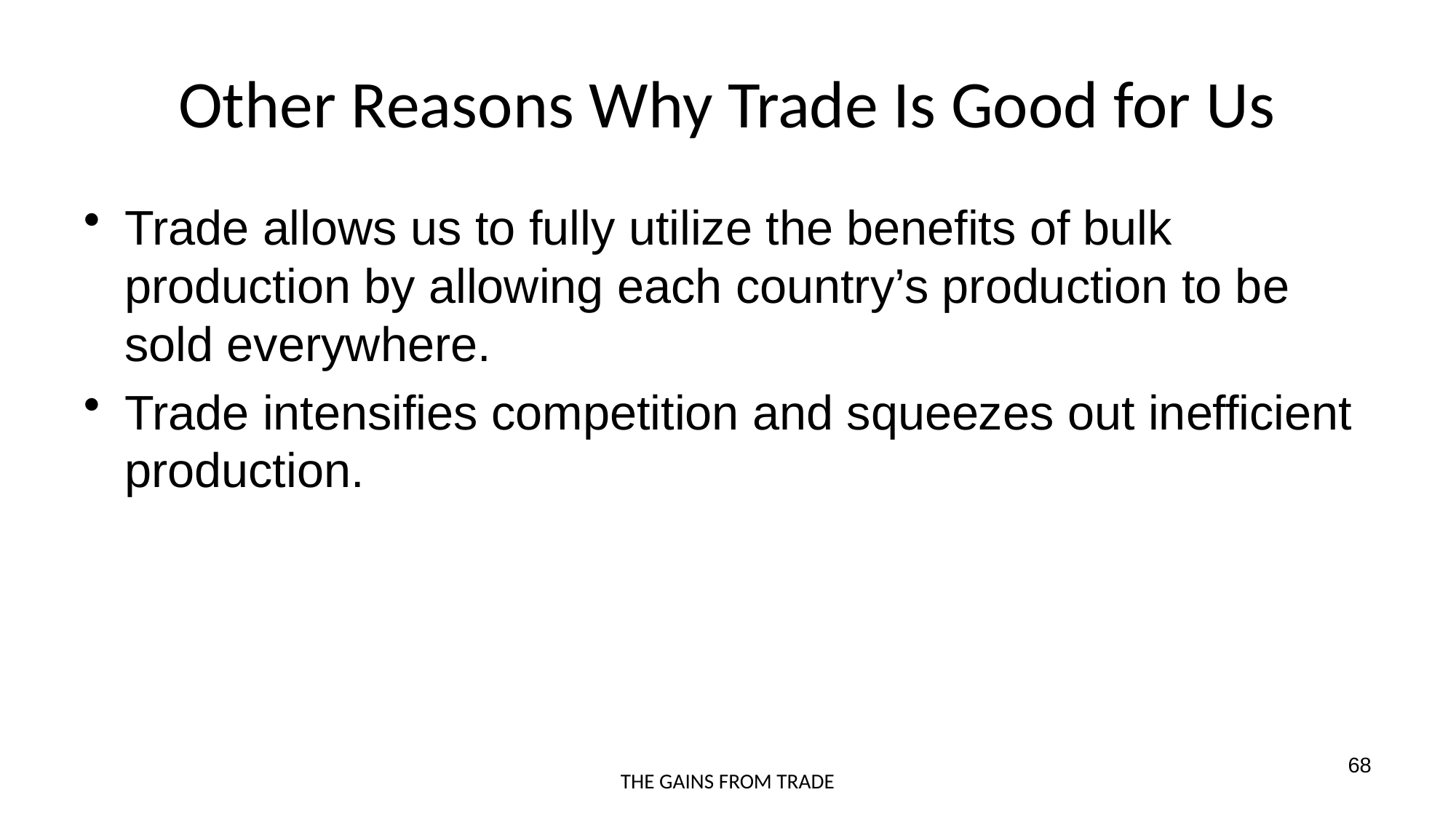

# Other Reasons Why Trade Is Good for Us
Trade allows us to fully utilize the benefits of bulk production by allowing each country’s production to be sold everywhere.
Trade intensifies competition and squeezes out inefficient production.
68
THE GAINS FROM TRADE